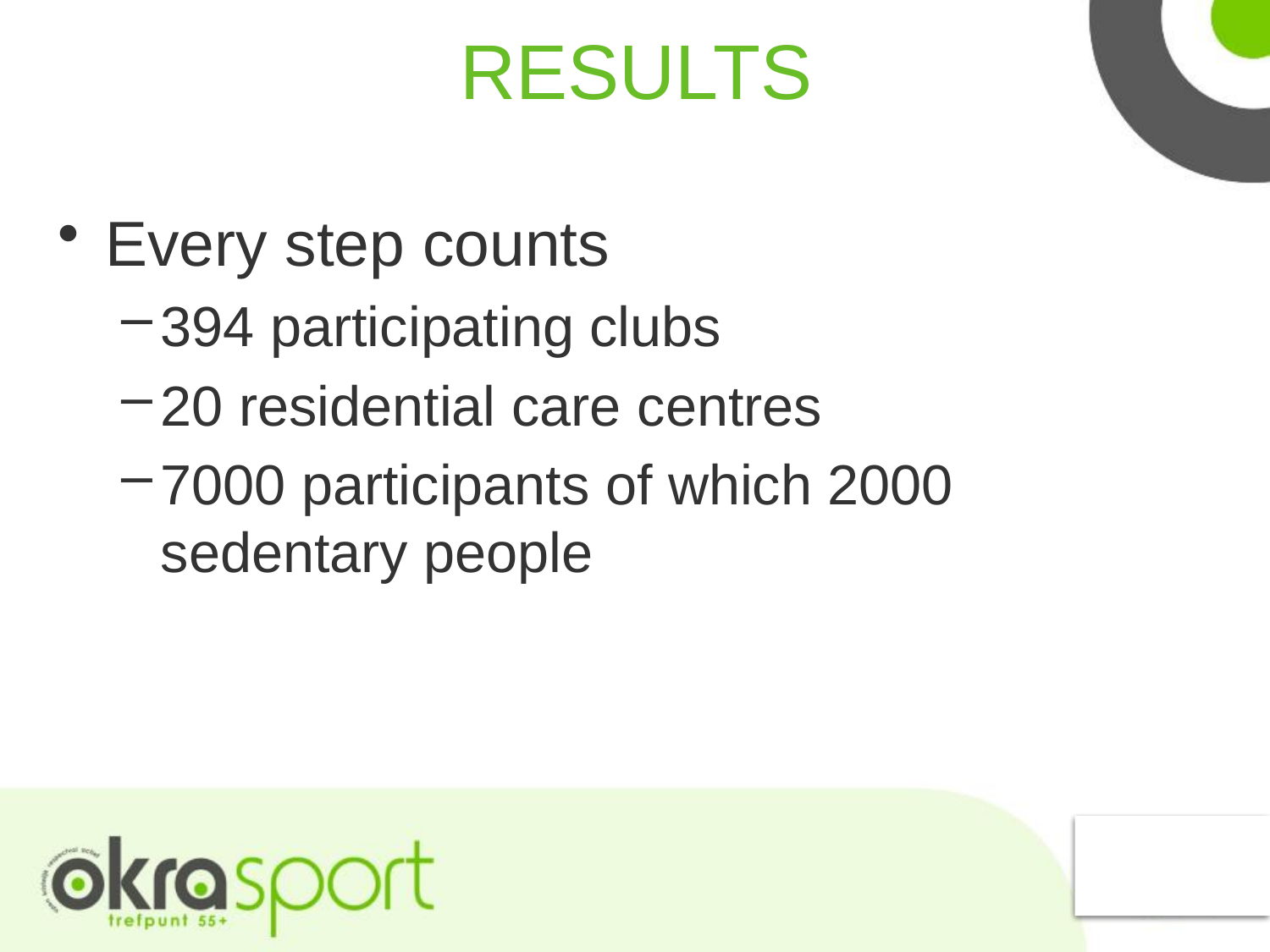

# RESULTS

Every step counts
394 participating clubs
20 residential care centres
7000 participants of which 2000 sedentary people